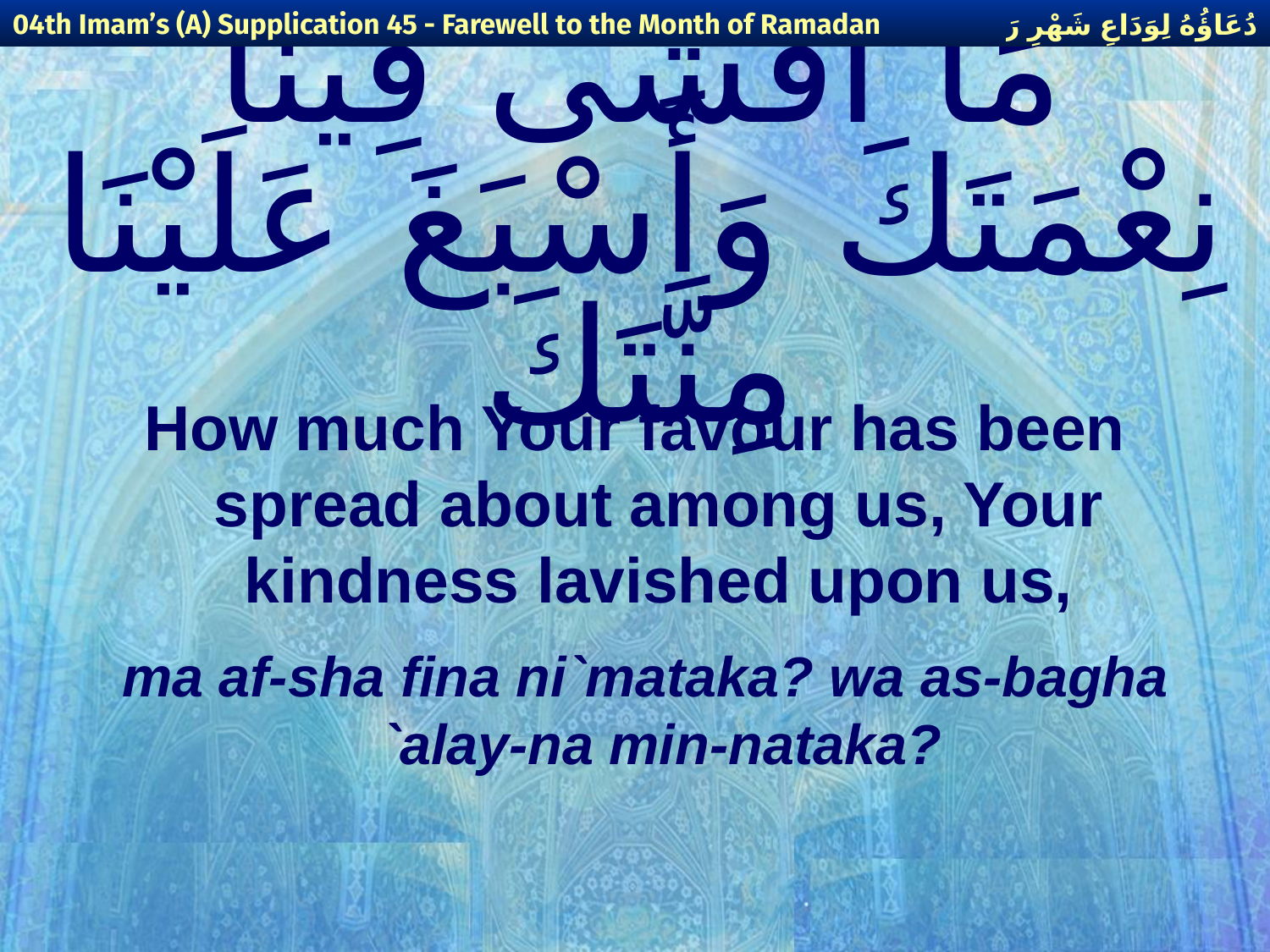

دُعَاؤُهُ لِوَدَاعِ شَهْرِ رَمَضَانَ
04th Imam’s (A) Supplication 45 - Farewell to the Month of Ramadan
# مَا أَفْشَى فِيْنَا نِعْمَتَكَ وَأَسْبَغَ عَلَيْنَا مِنَّتَكَ
How much Your favour has been spread about among us, Your kindness lavished upon us,
ma af-sha fina ni`mataka? wa as-bagha `alay-na min-nataka?